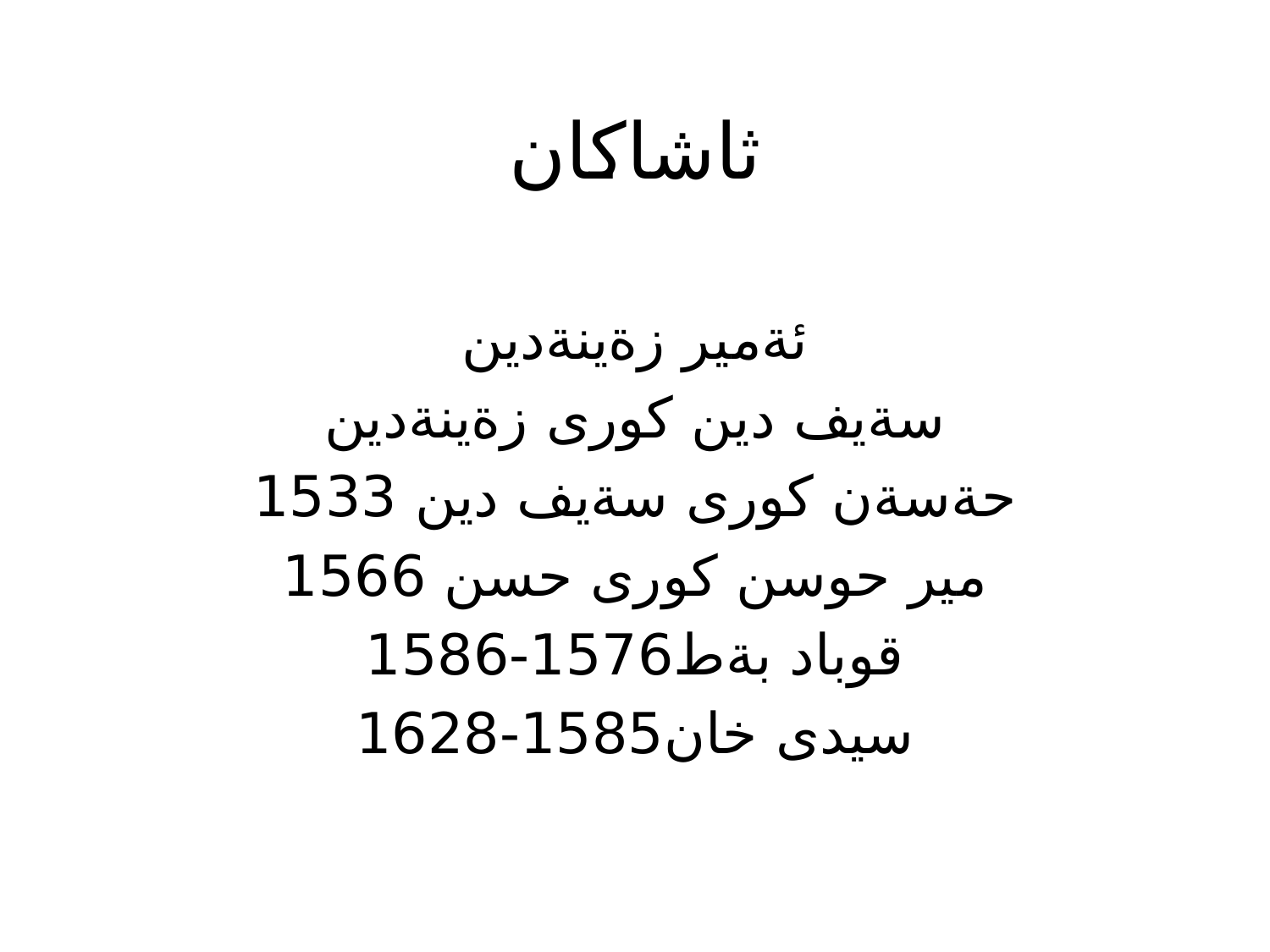

# ثاشاكان
ئةمير زةينةدين
سةيف دين كورى زةينةدين
حةسةن كورى سةيف دين 1533
مير حوسن كورى حسن 1566
قوباد بةط1576-1586
سيدى خان1585-1628